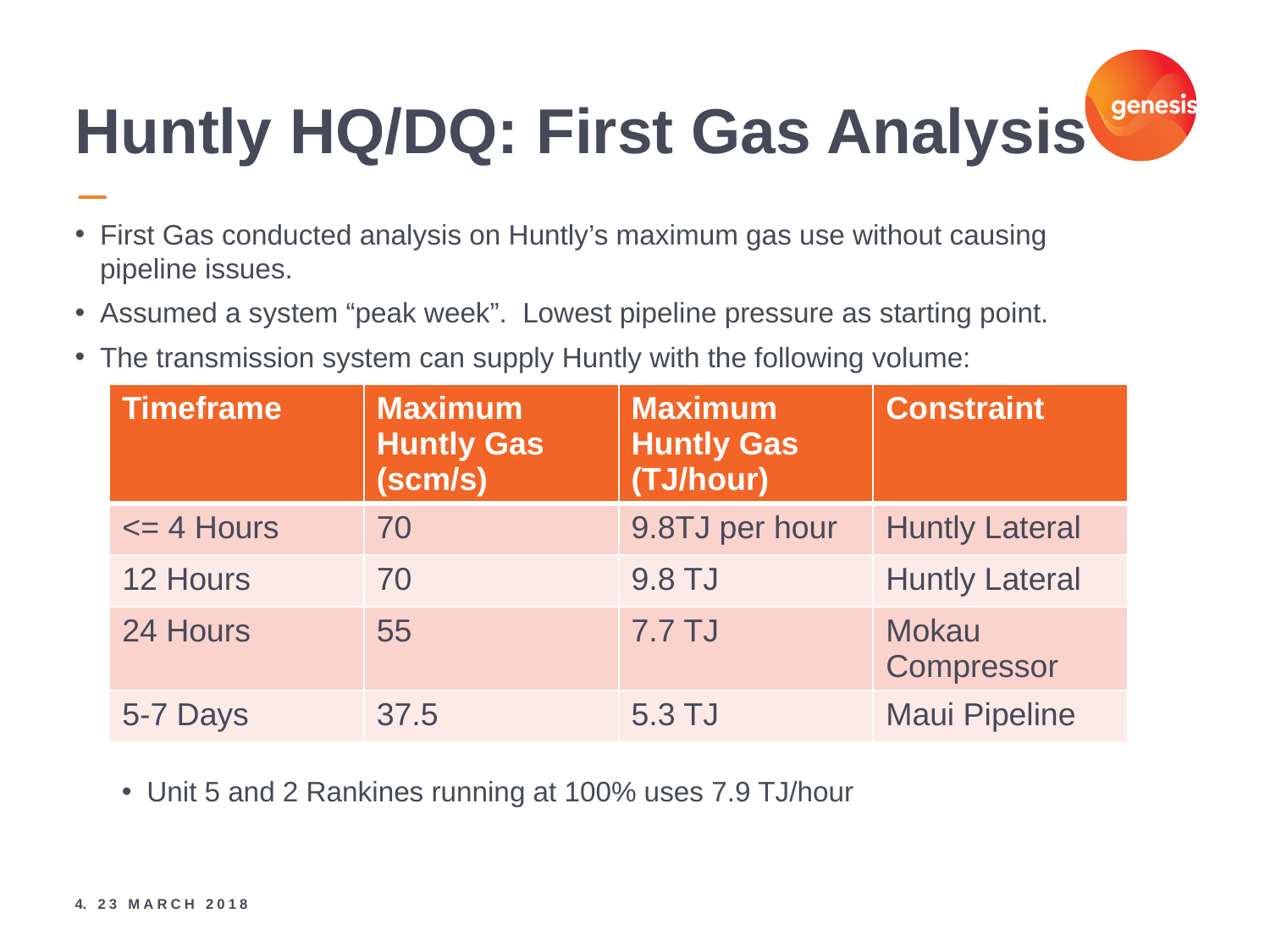

Huntly HQ/DQ: First Gas Analysis
First Gas conducted analysis on Huntly’s maximum gas use without causing pipeline issues.
Assumed a system “peak week”.  Lowest pipeline pressure as starting point.
The transmission system can supply Huntly with the following volume:
| Timeframe | Maximum Huntly Gas (scm/s) | Maximum Huntly Gas (TJ/hour) | Constraint |
| --- | --- | --- | --- |
| <= 4 Hours | 70 | 9.8TJ per hour | Huntly Lateral |
| 12 Hours | 70 | 9.8 TJ | Huntly Lateral |
| 24 Hours | 55 | 7.7 TJ | Mokau Compressor |
| 5-7 Days | 37.5 | 5.3 TJ | Maui Pipeline |
Unit 5 and 2 Rankines running at 100% uses 7.9 TJ/hour